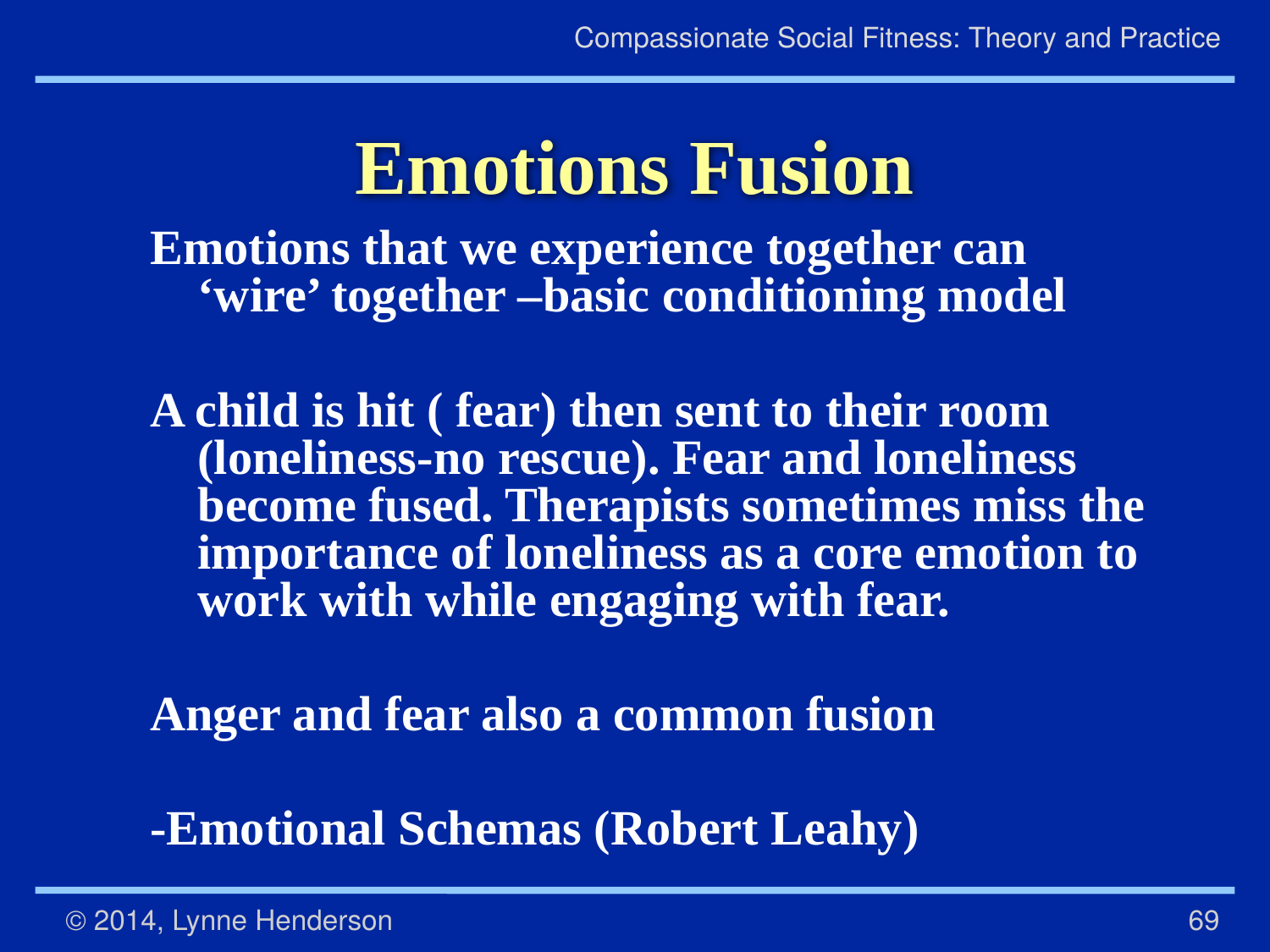

# Emotions Fusion
Emotions that we experience together can ‘wire’ together –basic conditioning model

A child is hit ( fear) then sent to their room (loneliness-no rescue). Fear and loneliness become fused. Therapists sometimes miss the importance of loneliness as a core emotion to work with while engaging with fear.

Anger and fear also a common fusion

-Emotional Schemas (Robert Leahy)